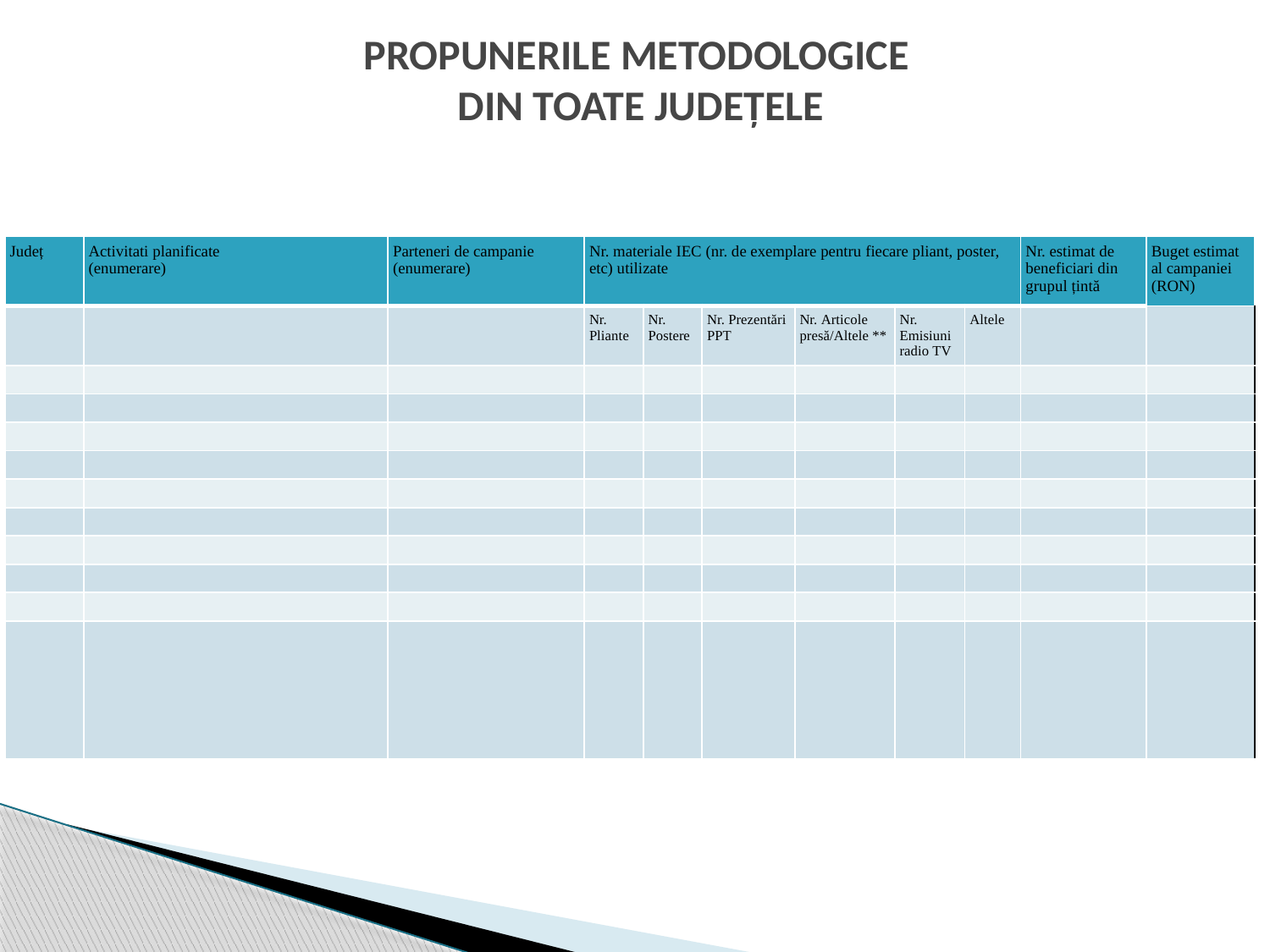

# PROPUNERILE METODOLOGICE DIN TOATE JUDEȚELE
| Județ | Activitati planificate (enumerare) | Parteneri de campanie (enumerare) | Nr. materiale IEC (nr. de exemplare pentru fiecare pliant, poster, etc) utilizate |  |  |  |  |  | Nr. estimat de beneficiari din grupul țintă | Buget estimat al campaniei (RON) |
| --- | --- | --- | --- | --- | --- | --- | --- | --- | --- | --- |
|  |  |  | Nr. Pliante | Nr. Postere | Nr. Prezentări PPT | Nr. Articole presă/Altele \*\* | Nr. Emisiuni radio TV | Altele |  |  |
|  |  |  |  |  |  |  |  |  |  |  |
|  |  |  |  |  |  |  |  |  |  |  |
|  |  |  |  |  |  |  |  |  |  |  |
|  |  |  |  |  |  |  |  |  |  |  |
|  |  |  |  |  |  |  |  |  |  |  |
|  |  |  |  |  |  |  |  |  |  |  |
|  |  |  |  |  |  |  |  |  |  |  |
|  |  |  |  |  |  |  |  |  |  |  |
|  |  |  |  |  |  |  |  |  |  |  |
|  |  |  |  |  |  |  |  |  |  |  |